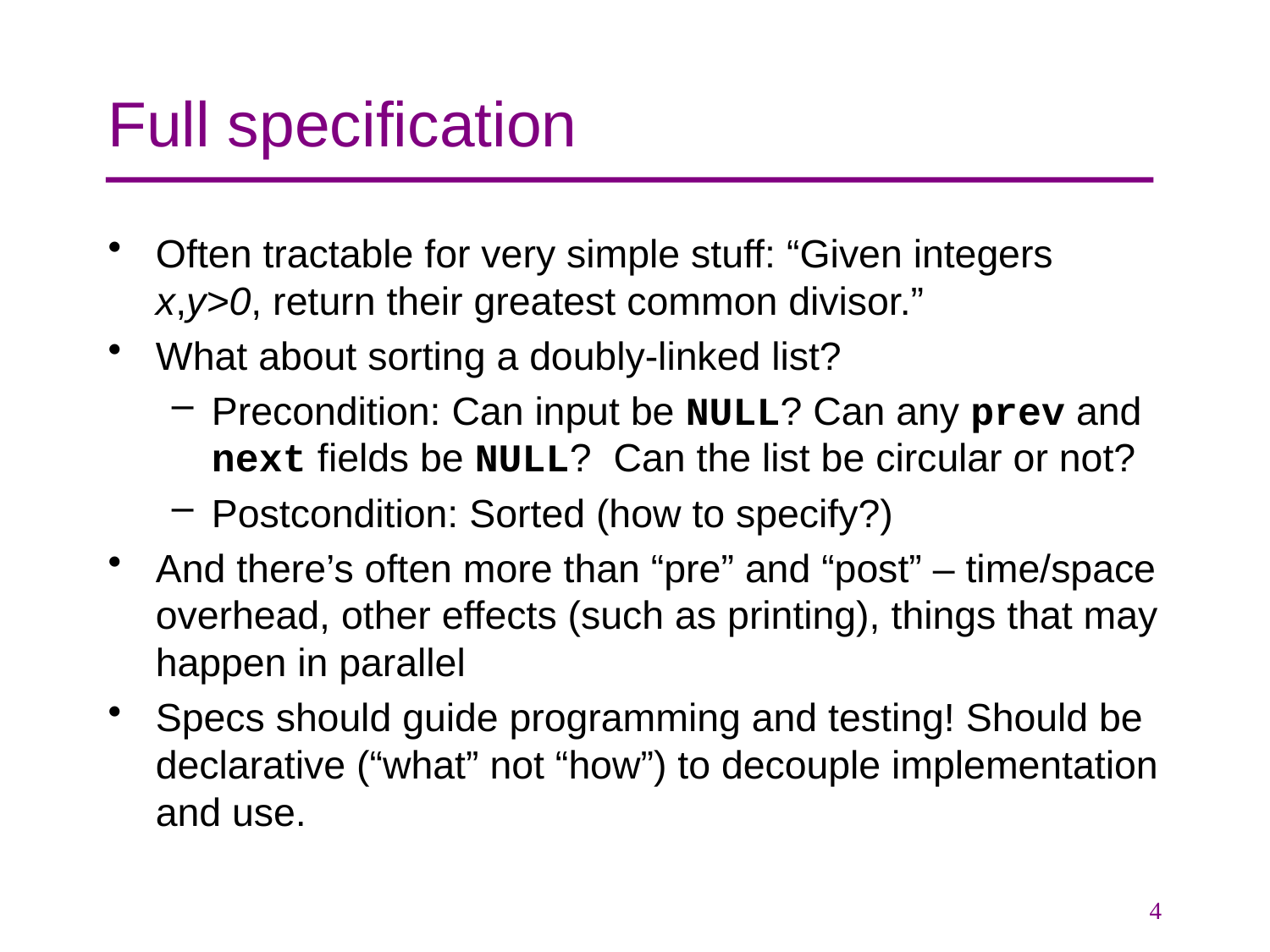

# Full specification
Often tractable for very simple stuff: “Given integers x,y>0, return their greatest common divisor.”
What about sorting a doubly-linked list?
Precondition: Can input be NULL? Can any prev and next fields be NULL?  Can the list be circular or not?
Postcondition: Sorted (how to specify?)
And there’s often more than “pre” and “post” – time/space overhead, other effects (such as printing), things that may happen in parallel
Specs should guide programming and testing! Should be declarative (“what” not “how”) to decouple implementation and use.
4